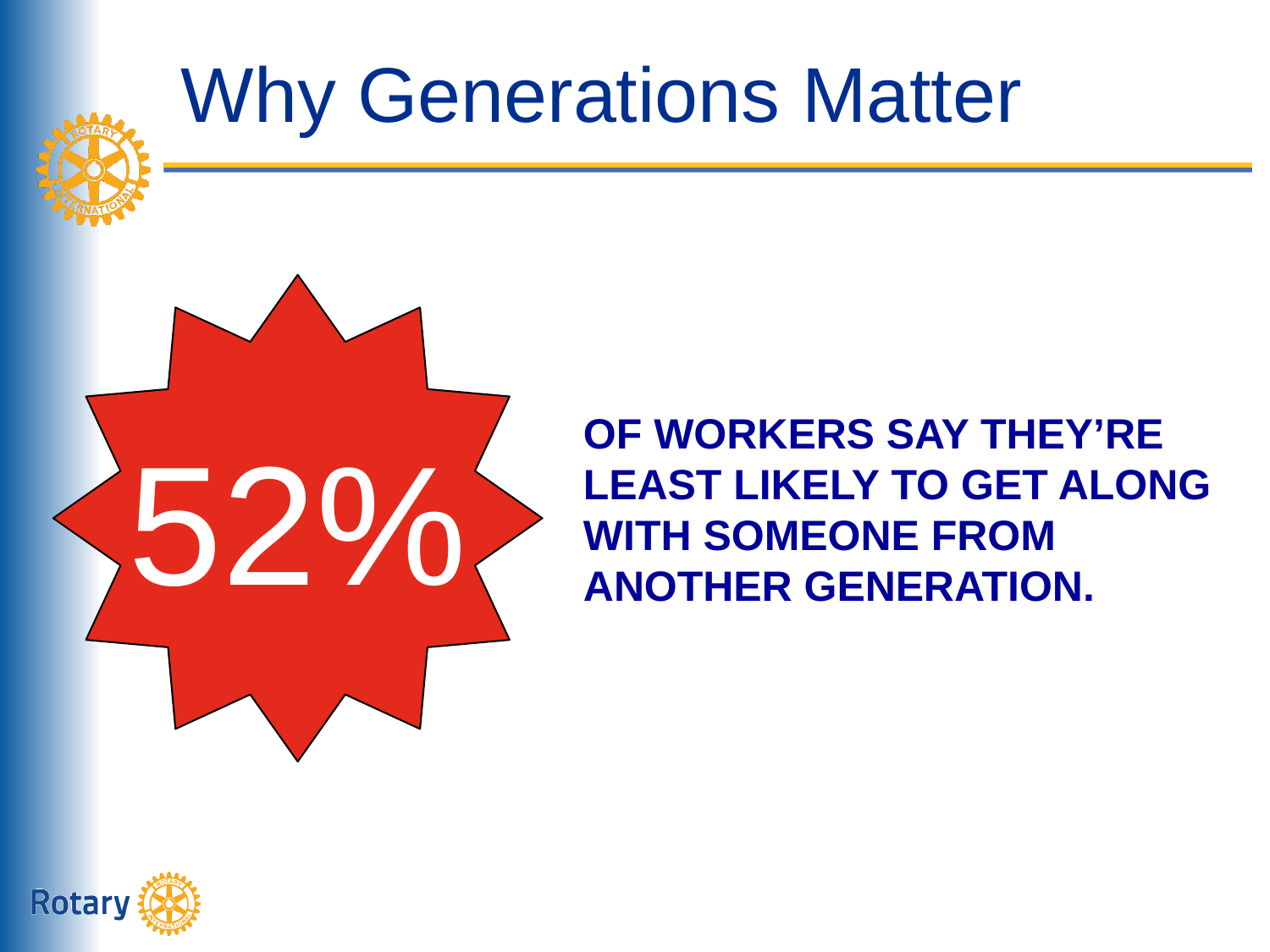

# Why Generations Matter

OF WORKERS SAY THEY’RE LEAST LIKELY TO GET ALONG WITH SOMEONE FROM ANOTHER GENERATION.
52%